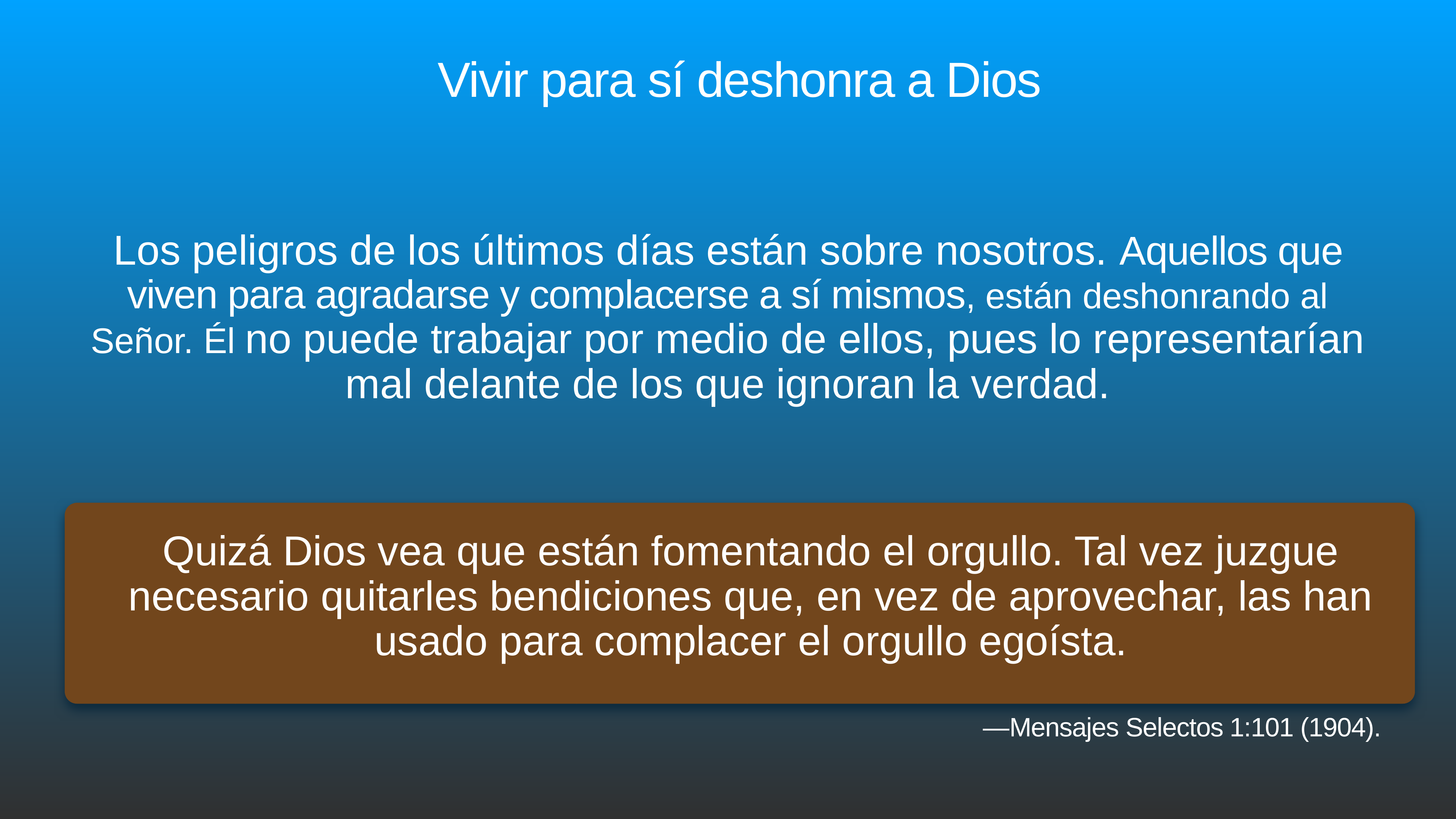

# Vivir para sí deshonra a Dios
Los peligros de los últimos días están sobre nosotros. Aquellos que viven para agradarse y complacerse a sí mismos, están deshonrando al Señor. Él no puede trabajar por medio de ellos, pues lo representarían mal delante de los que ignoran la verdad.

Quizá Dios vea que están fomentando el orgullo. Tal vez juzgue necesario quitarles bendiciones que, en vez de aprovechar, las han usado para complacer el orgullo egoísta.
—Mensajes Selectos 1:101 (1904).